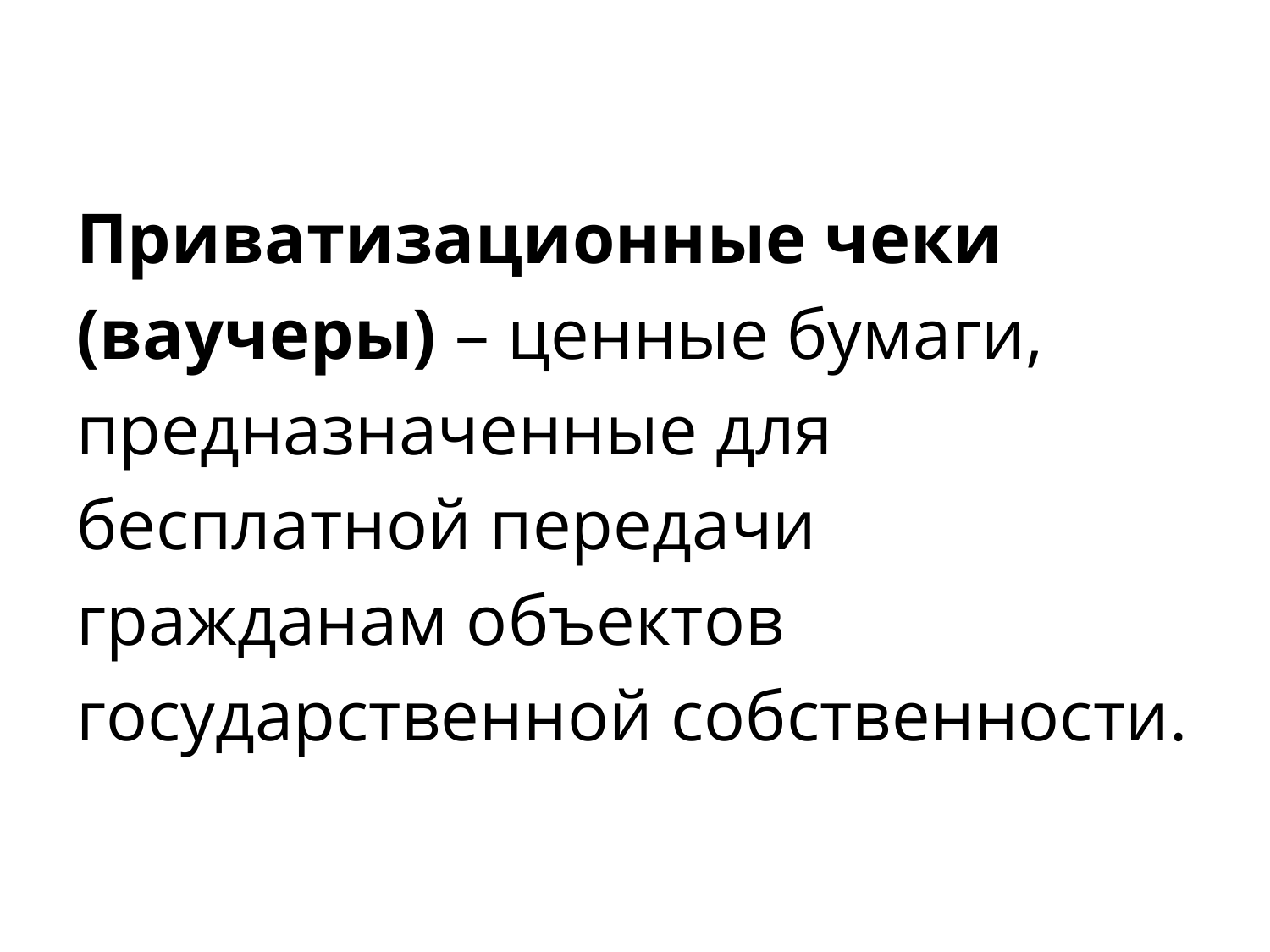

#
Приватизационные чеки (ваучеры) – ценные бумаги, предназначенные для бесплатной передачи гражданам объектов государственной собственности.